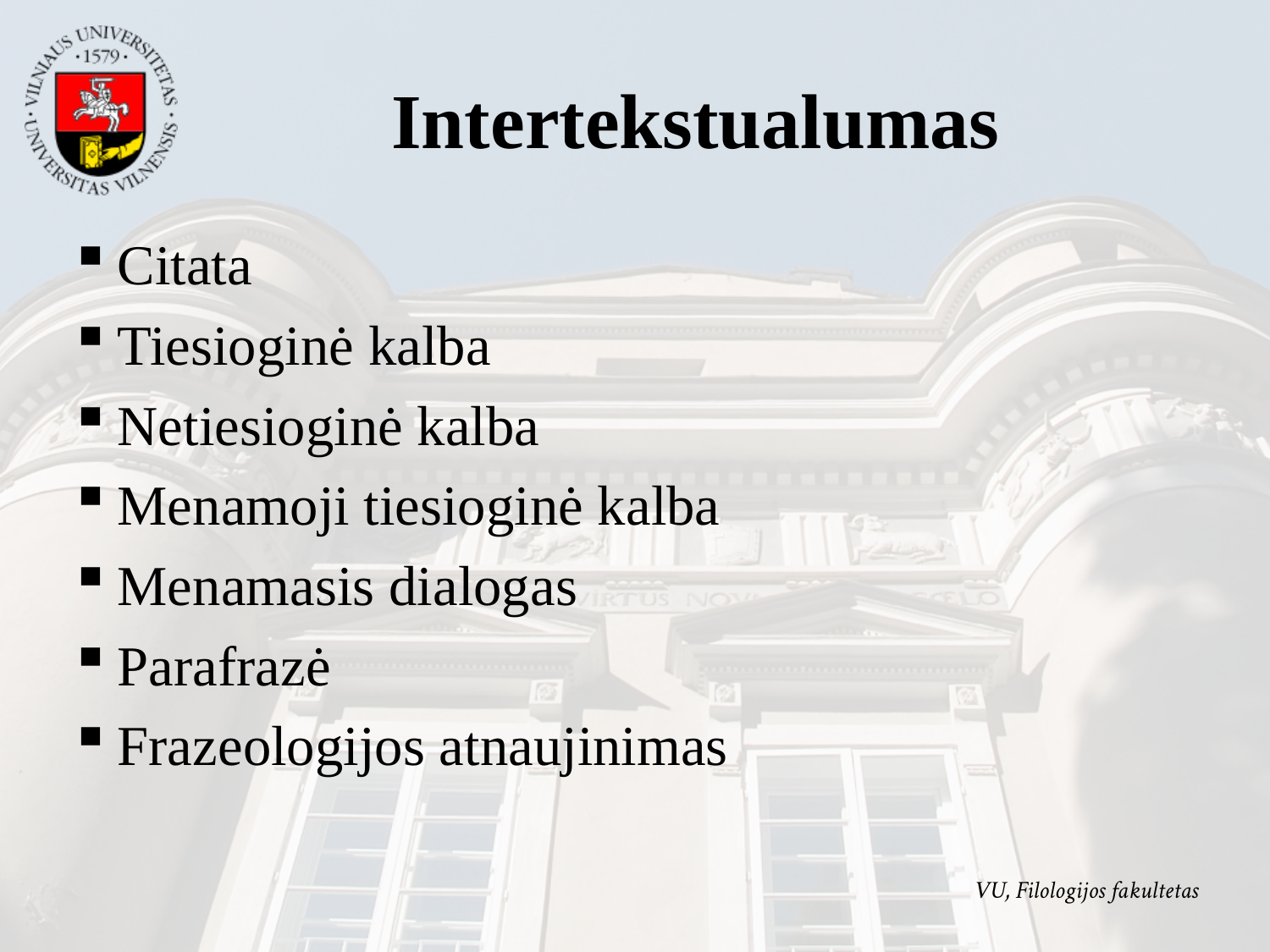

Intertekstualumas
Citata
Tiesioginė kalba
Netiesioginė kalba
Menamoji tiesioginė kalba
Menamasis dialogas
Parafrazė
Frazeologijos atnaujinimas
VU, Filologijos fakultetas